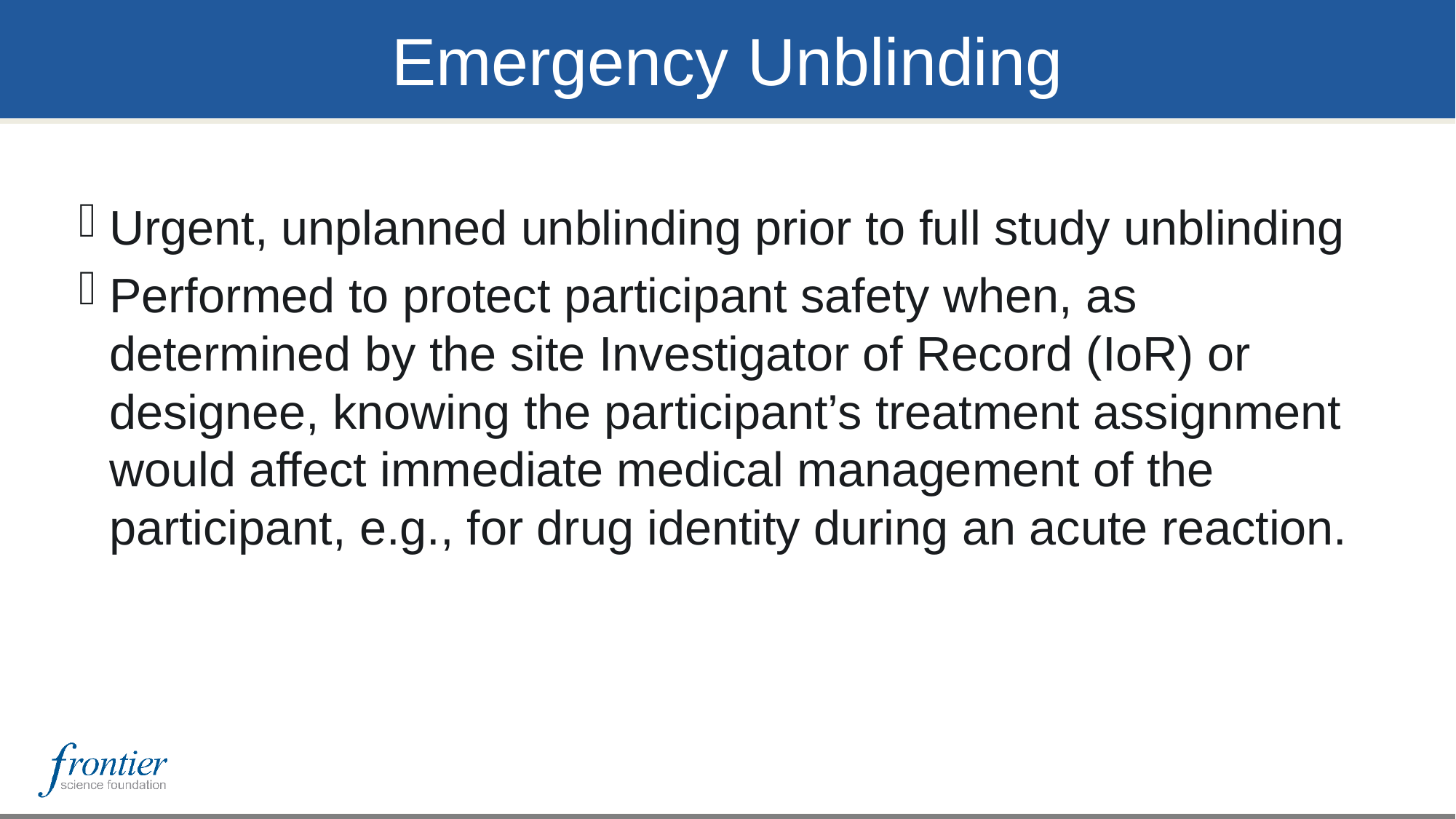

# Emergency Unblinding
Urgent, unplanned unblinding prior to full study unblinding
Performed to protect participant safety when, as determined by the site Investigator of Record (IoR) or designee, knowing the participant’s treatment assignment would affect immediate medical management of the participant, e.g., for drug identity during an acute reaction.